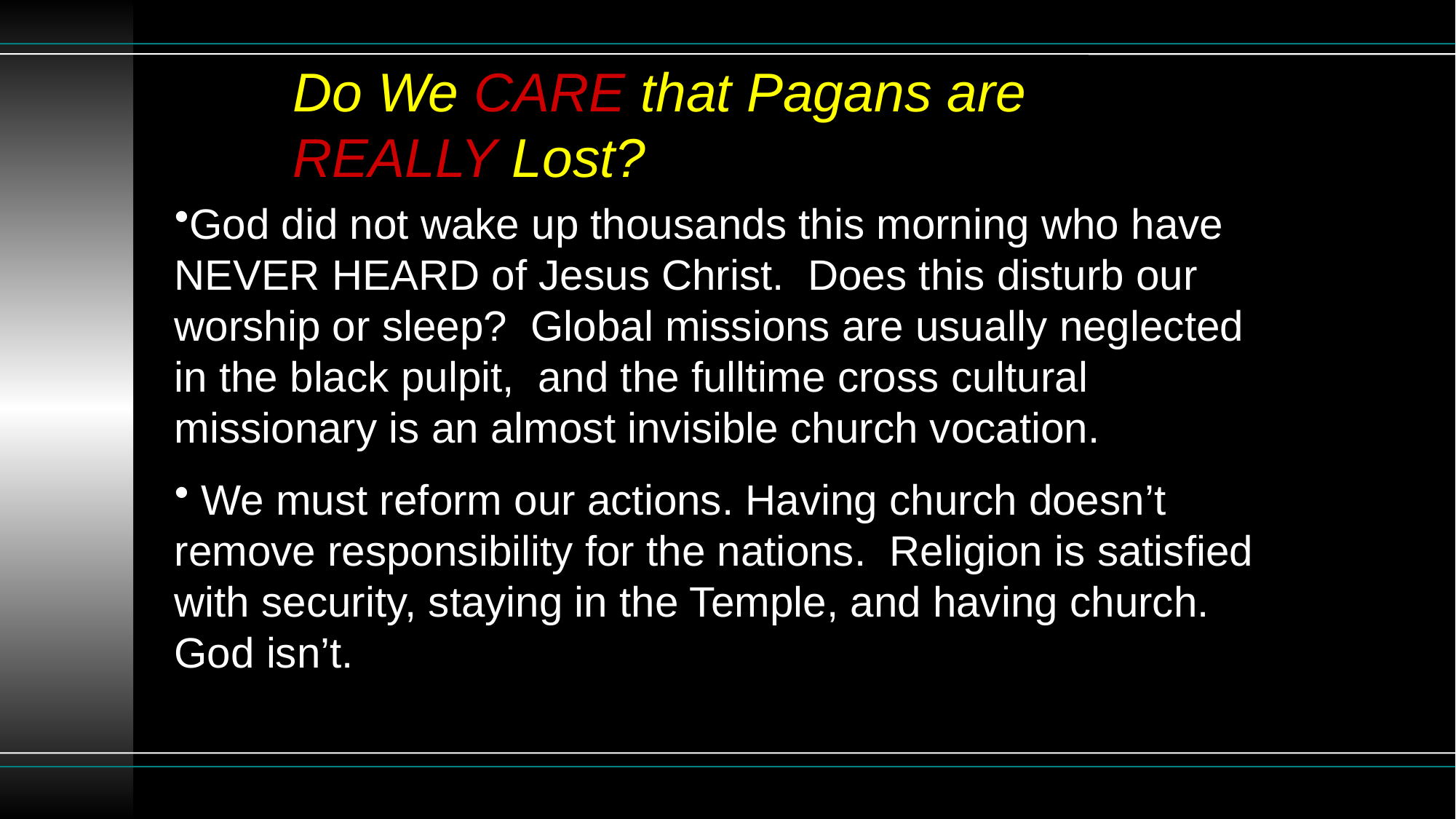

# Do We CARE that Pagans are REALLY Lost?
God did not wake up thousands this morning who have NEVER HEARD of Jesus Christ.  Does this disturb our worship or sleep?  Global missions are usually neglected in the black pulpit,  and the fulltime cross cultural missionary is an almost invisible church vocation.
 We must reform our actions. Having church doesn’t remove responsibility for the nations.  Religion is satisfied with security, staying in the Temple, and having church.  God isn’t.